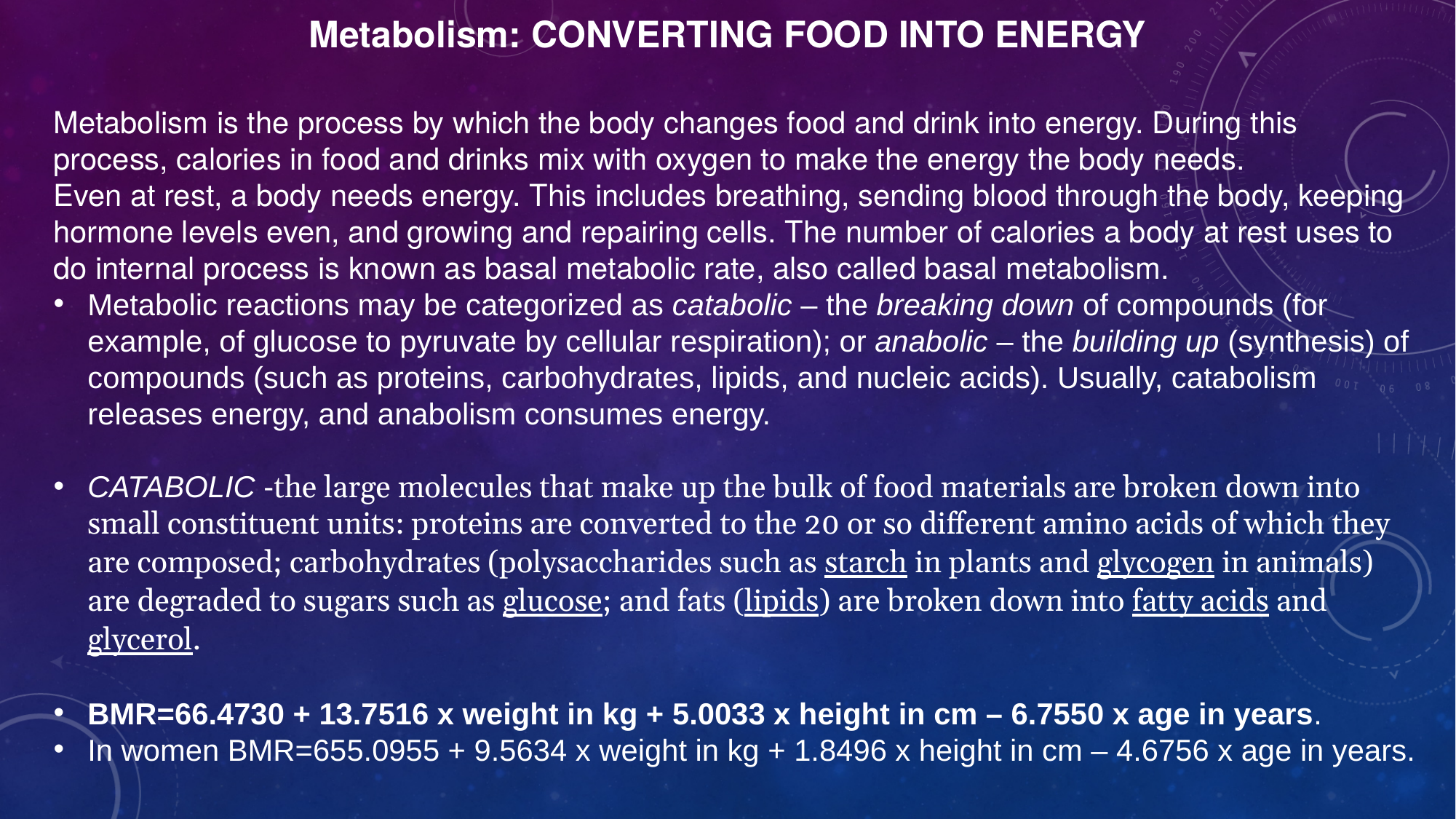

# Metabolism: Converting food into energy
Metabolism is the process by which the body changes food and drink into energy. During this process, calories in food and drinks mix with oxygen to make the energy the body needs.
Even at rest, a body needs energy. This includes breathing, sending blood through the body, keeping hormone levels even, and growing and repairing cells. The number of calories a body at rest uses to do internal process is known as basal metabolic rate, also called basal metabolism.
Metabolic reactions may be categorized as catabolic – the breaking down of compounds (for example, of glucose to pyruvate by cellular respiration); or anabolic – the building up (synthesis) of compounds (such as proteins, carbohydrates, lipids, and nucleic acids). Usually, catabolism releases energy, and anabolism consumes energy.

CATABOLIC -the large molecules that make up the bulk of food materials are broken down into small constituent units: proteins are converted to the 20 or so different amino acids of which they are composed; carbohydrates (polysaccharides such as starch in plants and glycogen in animals) are degraded to sugars such as glucose; and fats (lipids) are broken down into fatty acids and glycerol.

BMR=66.4730 + 13.7516 x weight in kg + 5.0033 x height in cm – 6.7550 x age in years.
In women BMR=655.0955 + 9.5634 x weight in kg + 1.8496 x height in cm – 4.6756 x age in years.